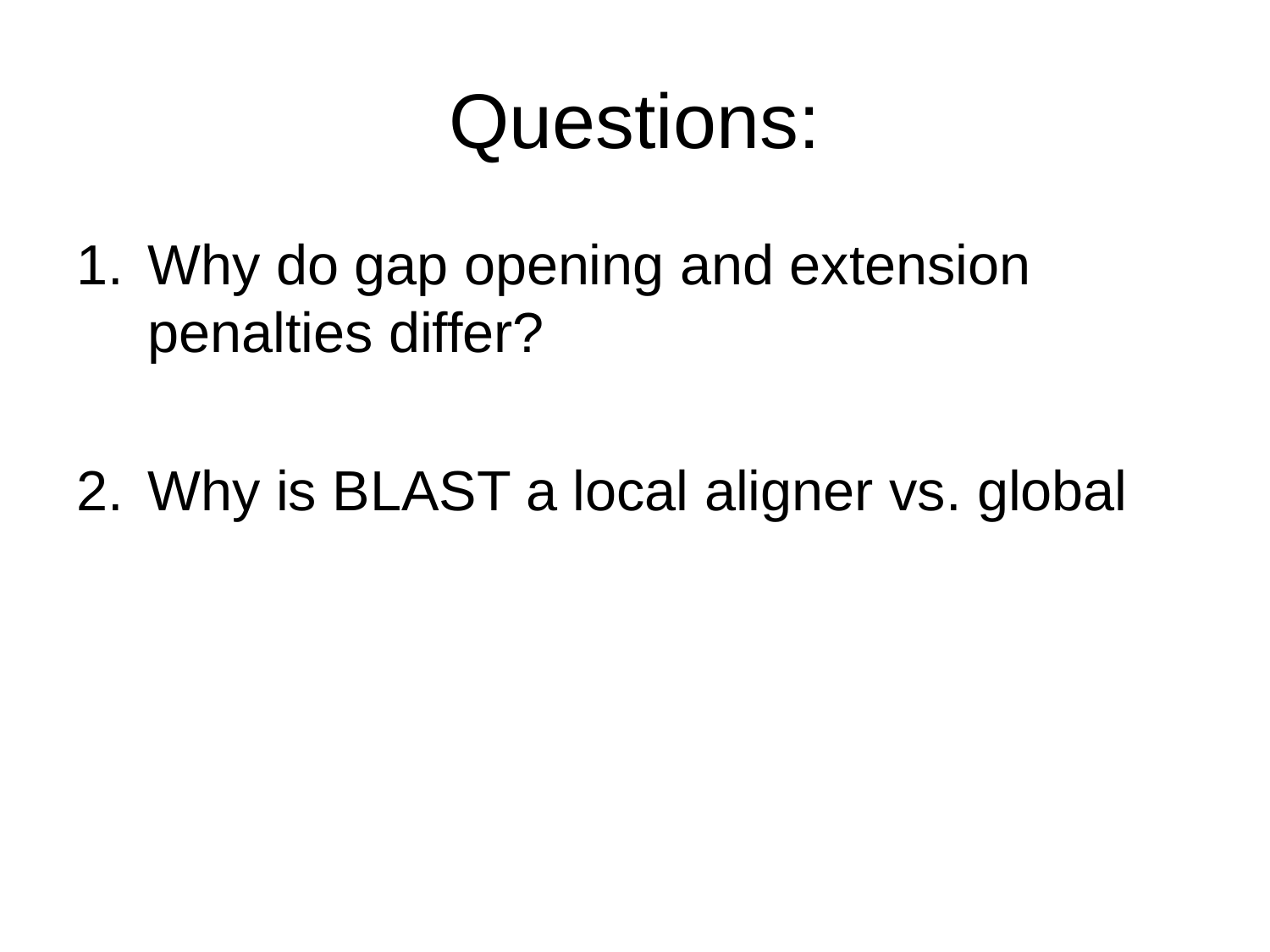

# Questions:
Why do gap opening and extension penalties differ?

Why is BLAST a local aligner vs. global